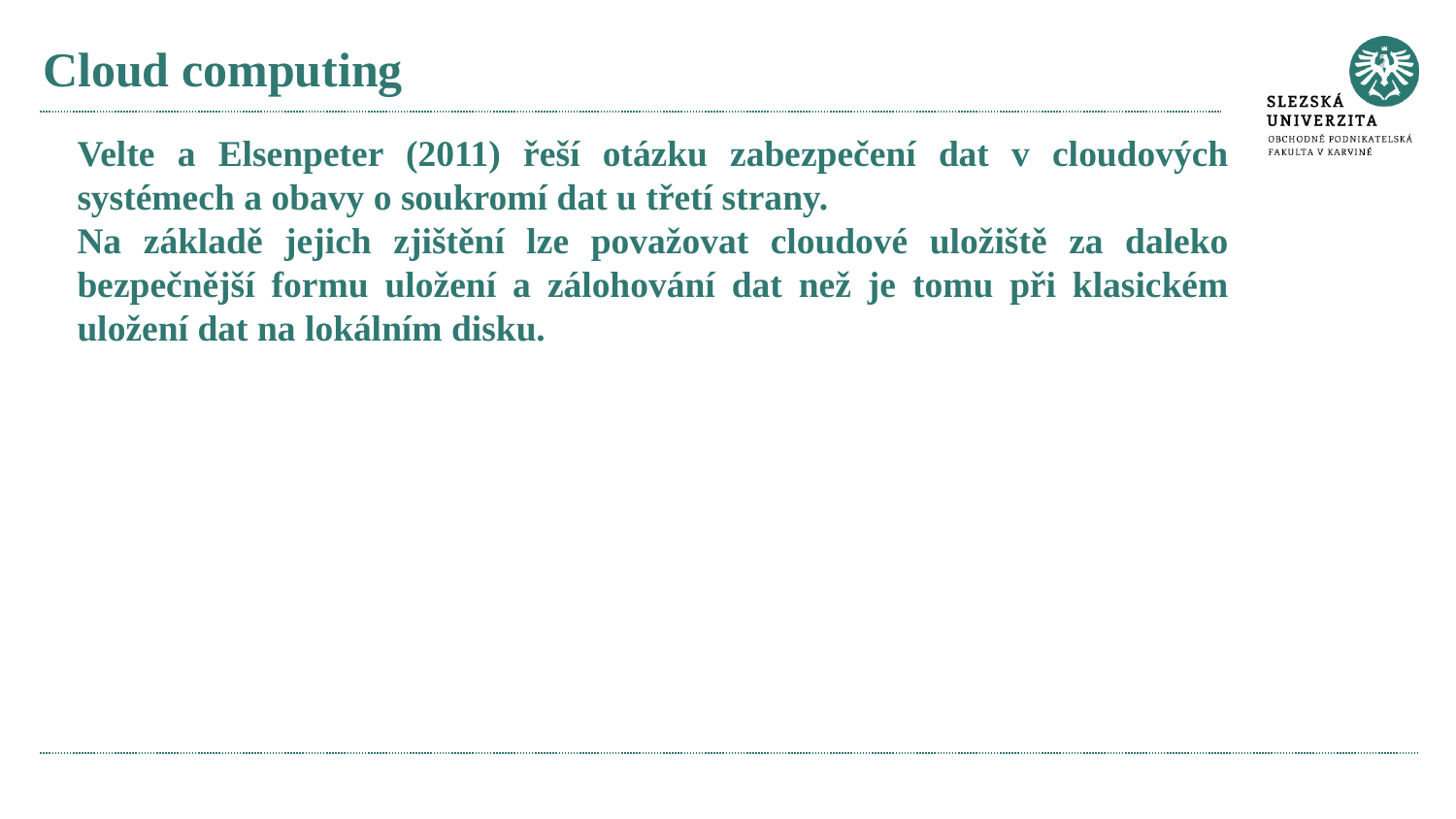

# Cloud computing
Velte a Elsenpeter (2011) řeší otázku zabezpečení dat v cloudových systémech a obavy o soukromí dat u třetí strany.
Na základě jejich zjištění lze považovat cloudové uložiště za daleko bezpečnější formu uložení a zálohování dat než je tomu při klasickém uložení dat na lokálním disku.